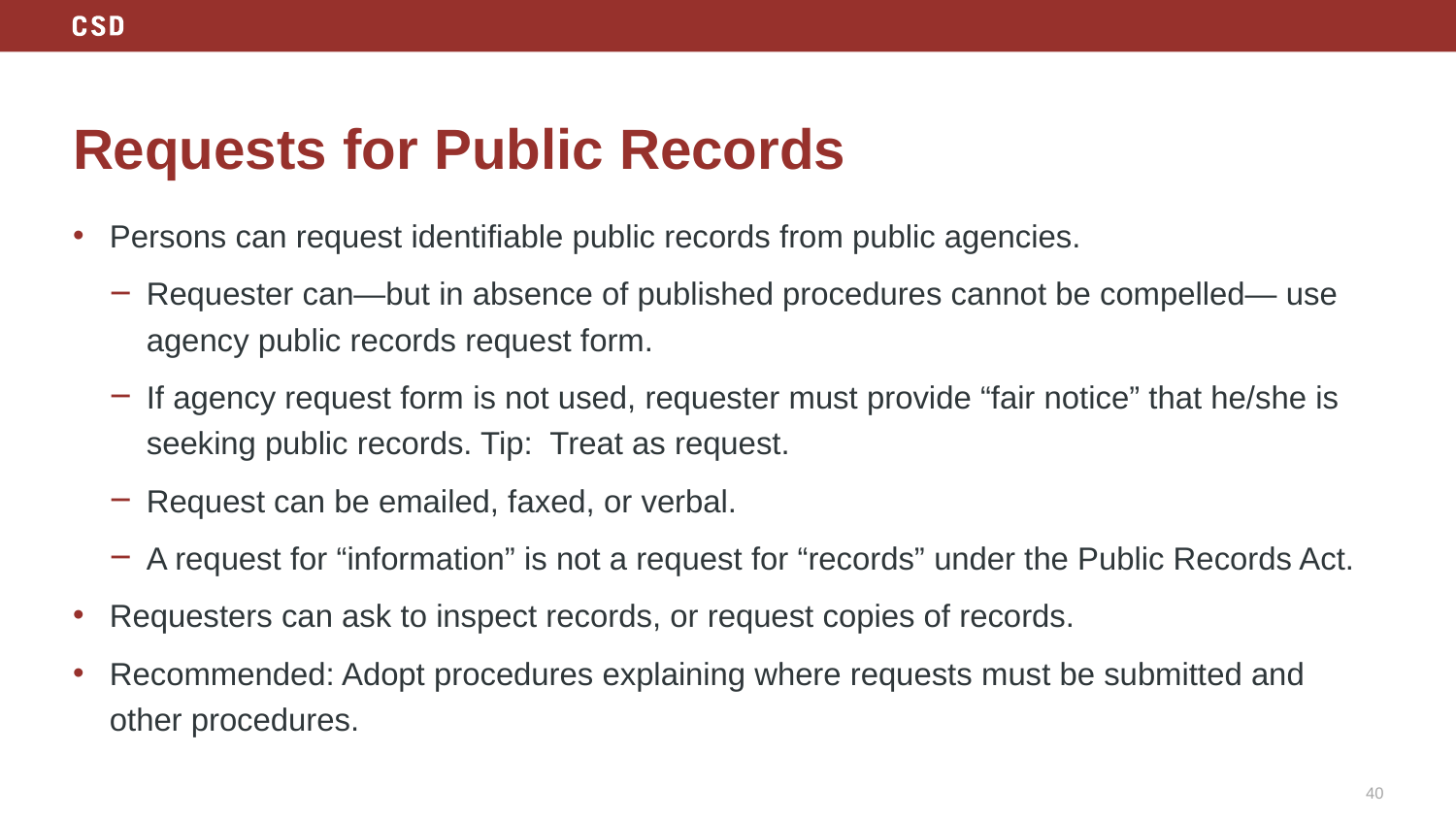

# Requests for Public Records
Persons can request identifiable public records from public agencies.
Requester can—but in absence of published procedures cannot be compelled— use agency public records request form.
If agency request form is not used, requester must provide “fair notice” that he/she is seeking public records. Tip:  Treat as request.
Request can be emailed, faxed, or verbal.
A request for “information” is not a request for “records” under the Public Records Act.
Requesters can ask to inspect records, or request copies of records.
Recommended: Adopt procedures explaining where requests must be submitted and other procedures.